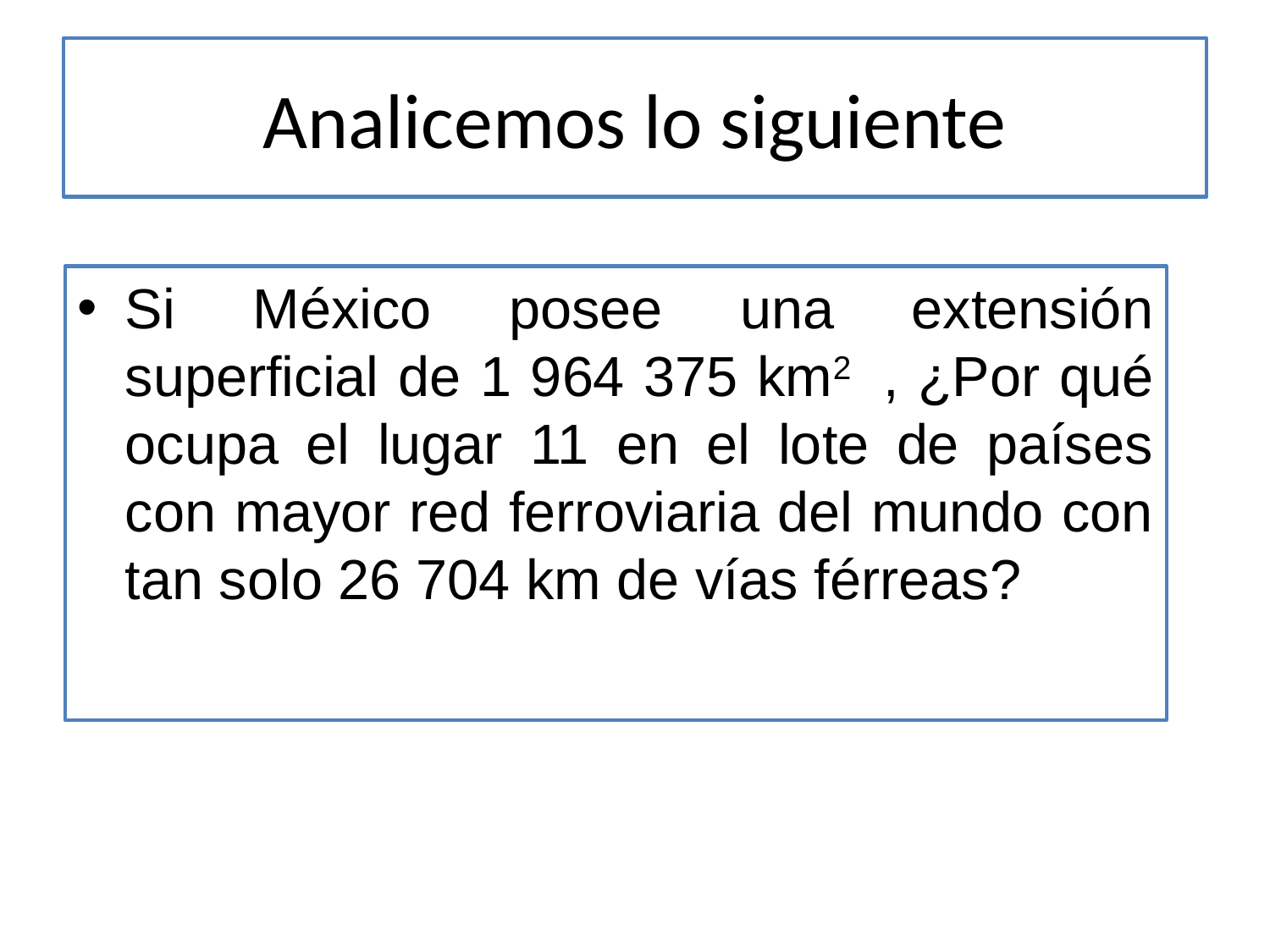

# Analicemos lo siguiente
Si México posee una extensión superficial de 1 964 375 km2  , ¿Por qué ocupa el lugar 11 en el lote de países con mayor red ferroviaria del mundo con tan solo 26 704 km de vías férreas?